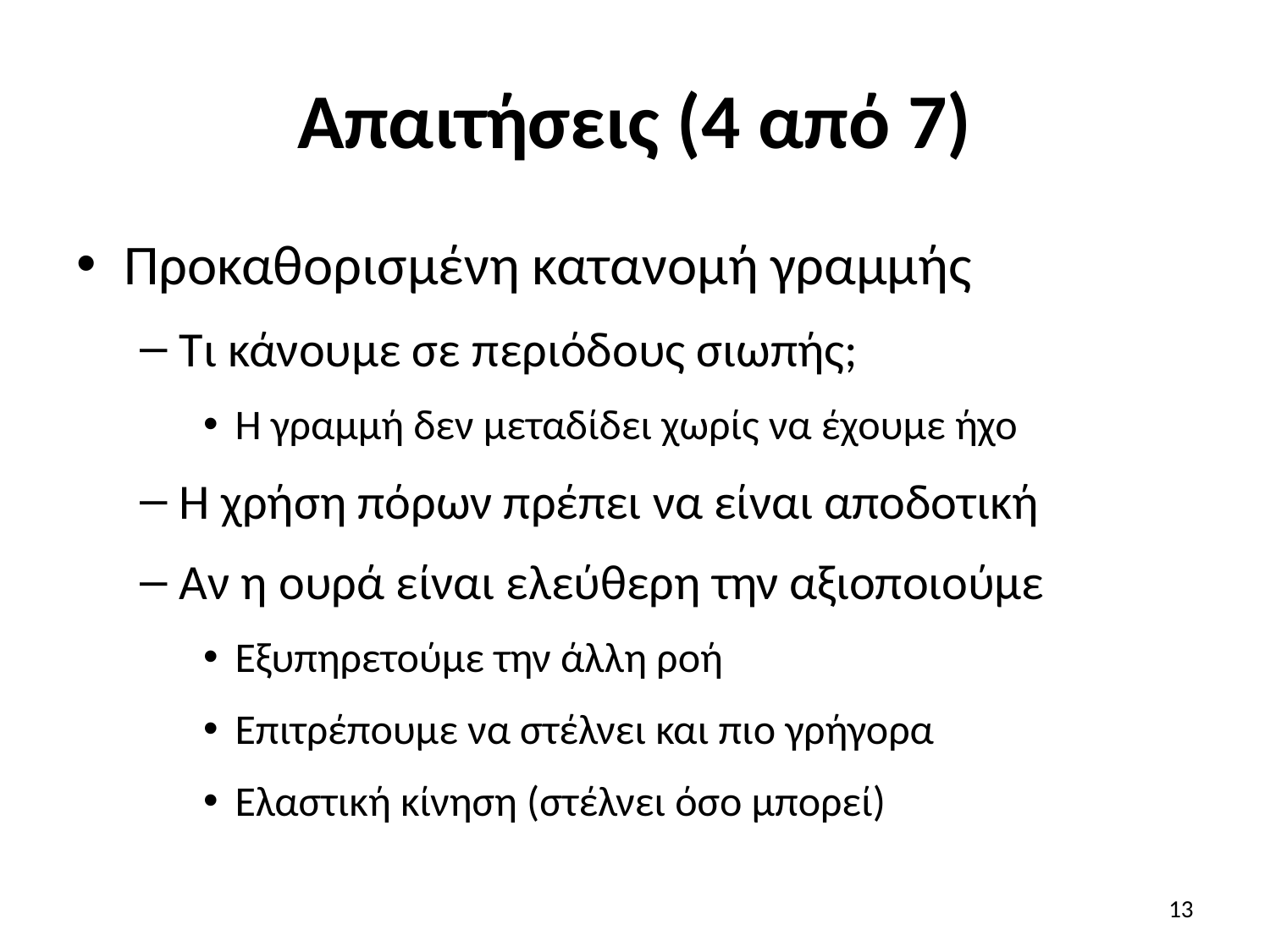

# Απαιτήσεις (4 από 7)
Προκαθορισμένη κατανομή γραμμής
Τι κάνουμε σε περιόδους σιωπής;
Η γραμμή δεν μεταδίδει χωρίς να έχουμε ήχο
H χρήση πόρων πρέπει να είναι αποδοτική
Αν η ουρά είναι ελεύθερη την αξιοποιούμε
Εξυπηρετούμε την άλλη ροή
Επιτρέπουμε να στέλνει και πιο γρήγορα
Ελαστική κίνηση (στέλνει όσο μπορεί)

13